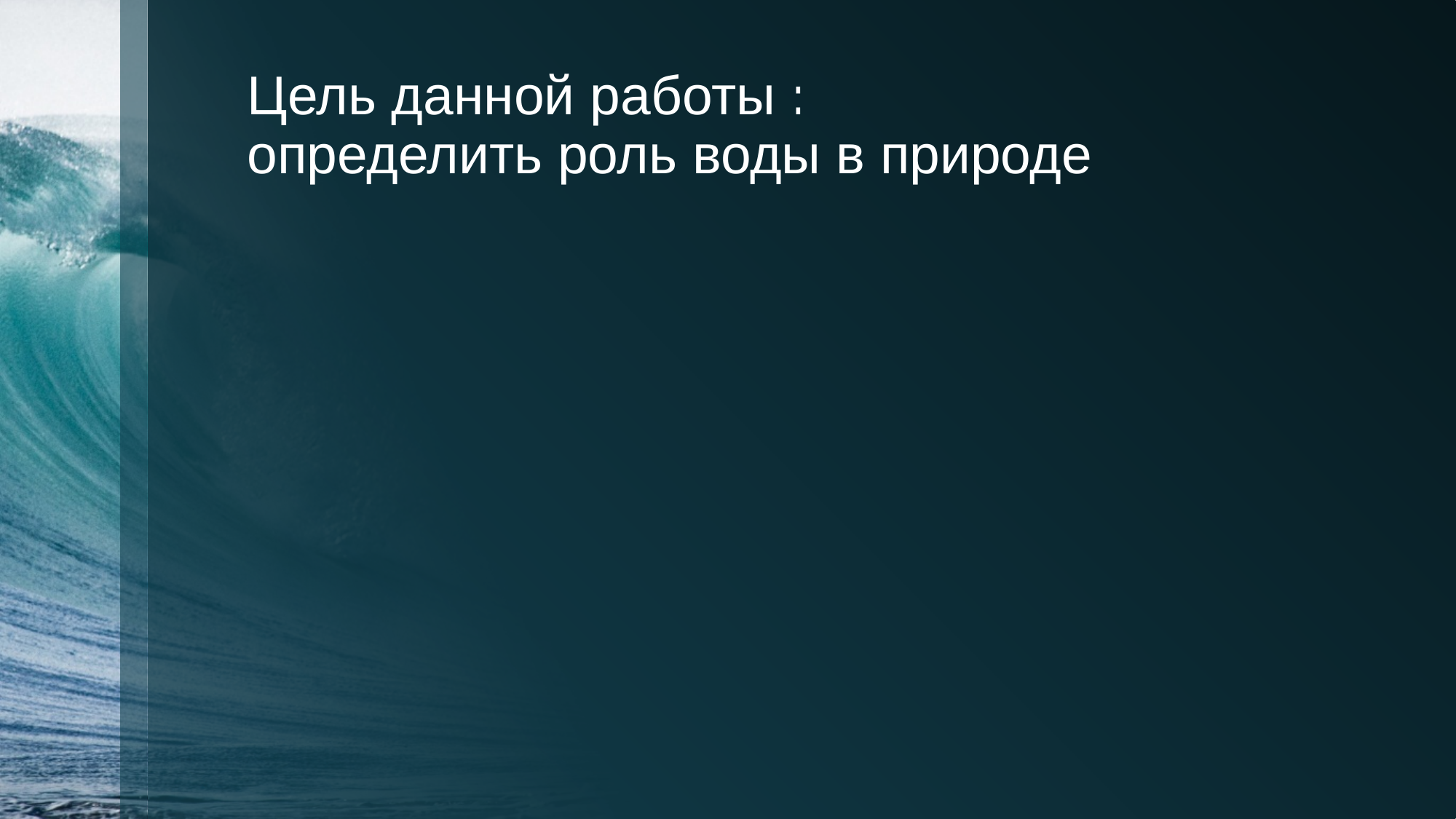

# Цель данной работы : определить роль воды в природе